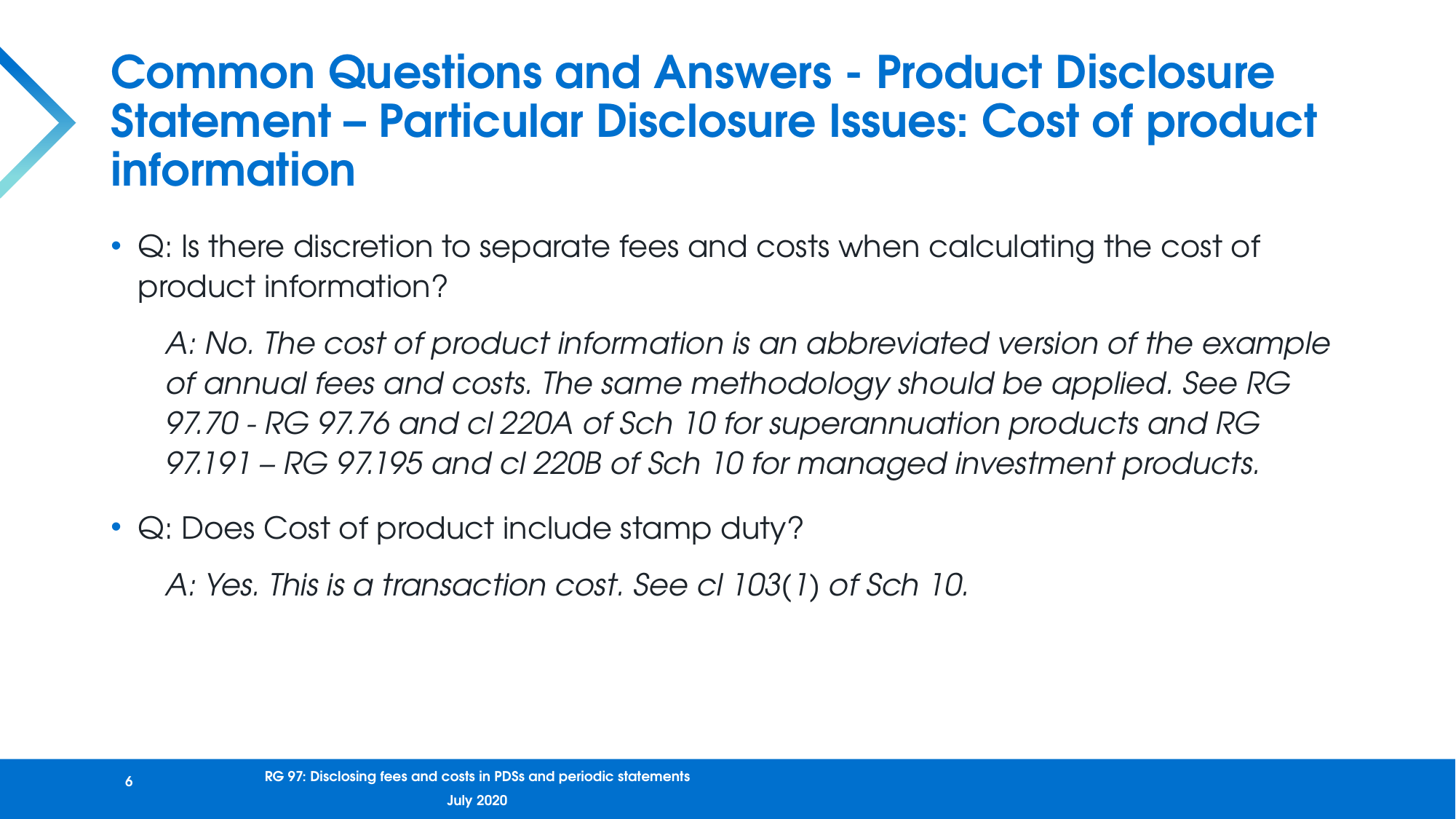

# Common Questions and Answers - Product Disclosure Statement – Particular Disclosure Issues: Cost of product information
Q: Is there discretion to separate fees and costs when calculating the cost of product information?
A: No. The cost of product information is an abbreviated version of the example of annual fees and costs. The same methodology should be applied. See RG 97.70 - RG 97.76 and cl 220A of Sch 10 for superannuation products and RG 97.191 – RG 97.195 and cl 220B of Sch 10 for managed investment products.
Q: Does Cost of product include stamp duty?
A: Yes. This is a transaction cost. See cl 103(1) of Sch 10.
6
RG 97: Disclosing fees and costs in PDSs and periodic statements
July 2020